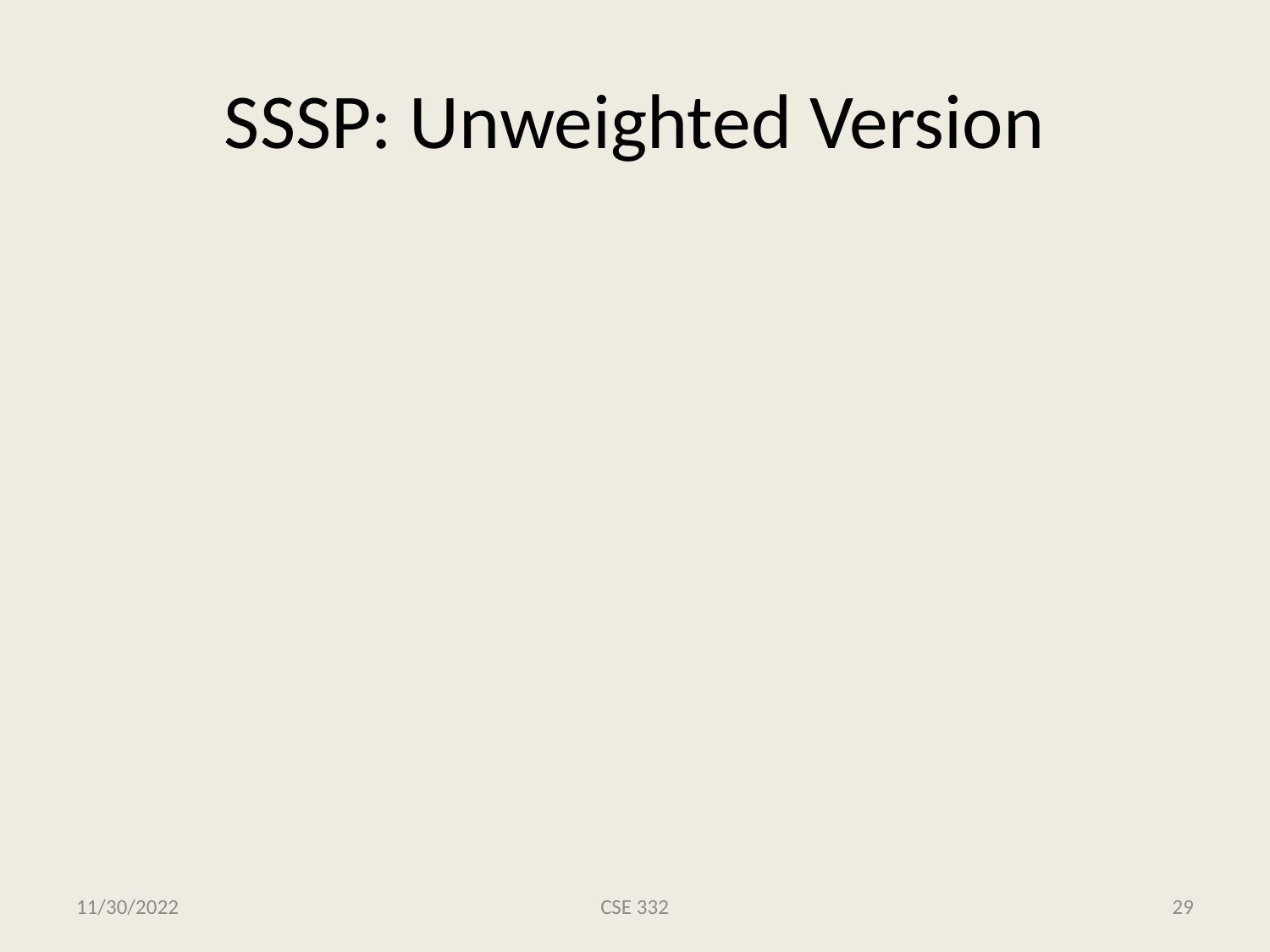

# SSSP: Unweighted Version
11/30/2022
CSE 332
29